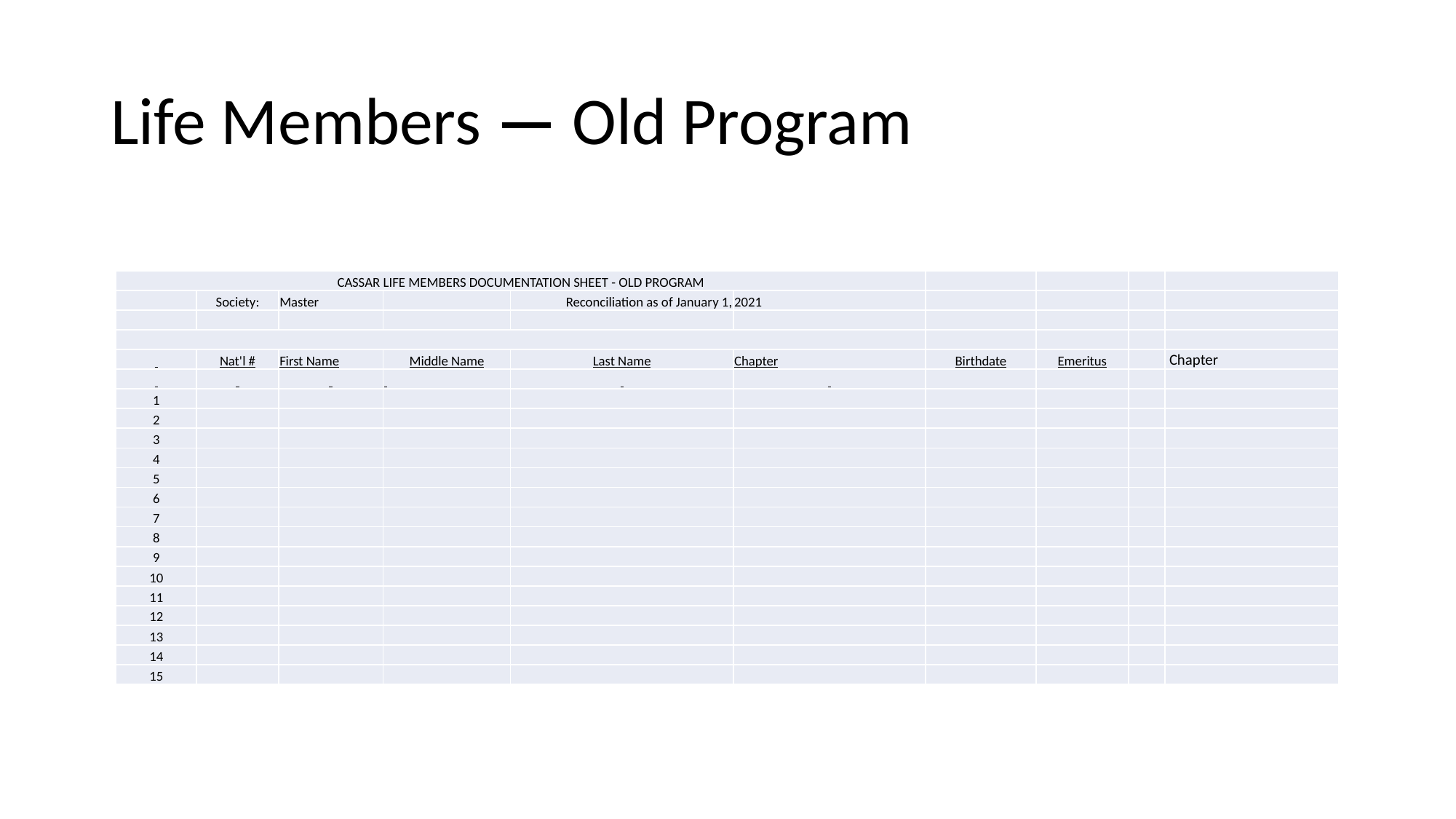

# Life Members — Old Program

| CASSAR LIFE MEMBERS DOCUMENTATION SHEET - OLD PROGRAM |  |  |  |  |  |  |  |  |  |
| --- | --- | --- | --- | --- | --- | --- | --- | --- | --- |
|  | Society: | Master |  | Reconciliation as of January 1, | 2021 |  |  |  |  |
|  |  |  |  |  |  |  |  |  |  |
|  |  |  |  |  |  |  |  |  |  |
|  | Nat'l # | First Name | Middle Name | Last Name | Chapter | Birthdate | Emeritus |  | Chapter |
|  |  |  |  |  |  |  |  |  |  |
| 1 |  |  |  |  |  |  |  |  |  |
| 2 |  |  |  |  |  |  |  |  |  |
| 3 |  |  |  |  |  |  |  |  |  |
| 4 |  |  |  |  |  |  |  |  |  |
| 5 |  |  |  |  |  |  |  |  |  |
| 6 |  |  |  |  |  |  |  |  |  |
| 7 |  |  |  |  |  |  |  |  |  |
| 8 |  |  |  |  |  |  |  |  |  |
| 9 |  |  |  |  |  |  |  |  |  |
| 10 |  |  |  |  |  |  |  |  |  |
| 11 |  |  |  |  |  |  |  |  |  |
| 12 |  |  |  |  |  |  |  |  |  |
| 13 |  |  |  |  |  |  |  |  |  |
| 14 |  |  |  |  |  |  |  |  |  |
| 15 |  |  |  |  |  |  |  |  |  |